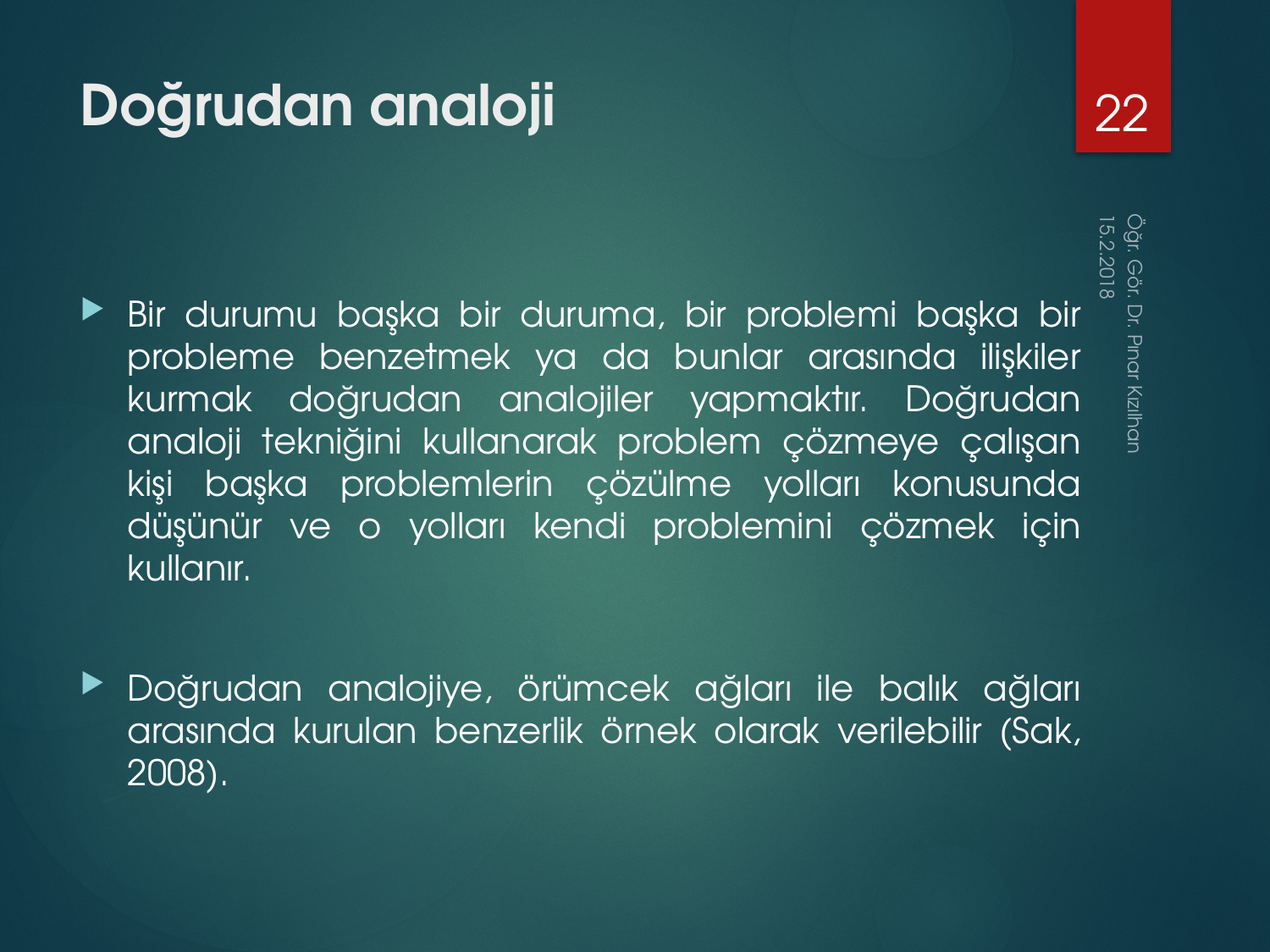

22
# Doğrudan analoji
15.2.2018
Bir durumu başka bir duruma, bir problemi başka bir probleme benzetmek ya da bunlar arasında ilişkiler kurmak doğrudan analojiler yapmaktır. Doğrudan analoji tekniğini kullanarak problem çözmeye çalışan kişi başka problemlerin çözülme yolları konusunda düşünür ve o yolları kendi problemini çözmek için kullanır.

Doğrudan analojiye, örümcek ağları ile balık ağları arasında kurulan benzerlik örnek olarak verilebilir (Sak, 2008).

Öğr. Gör. Dr. Pınar Kızılhan